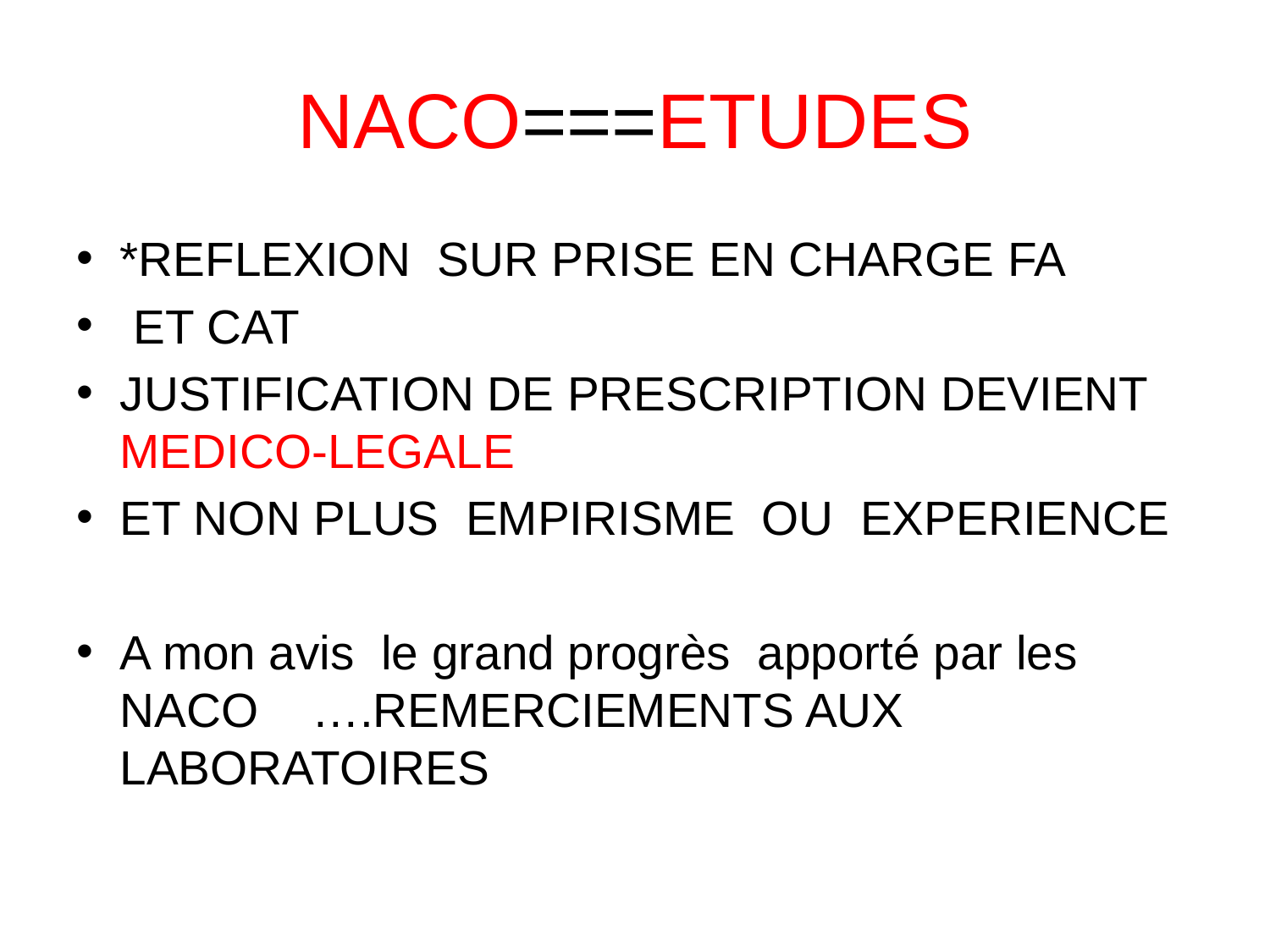

# NACO===ETUDES
*REFLEXION  SUR PRISE EN CHARGE FA
 ET CAT
JUSTIFICATION DE PRESCRIPTION DEVIENT MEDICO-LEGALE
ET NON PLUS  EMPIRISME  OU  EXPERIENCE

A mon avis  le grand progrès  apporté par les NACO    ….REMERCIEMENTS AUX LABORATOIRES